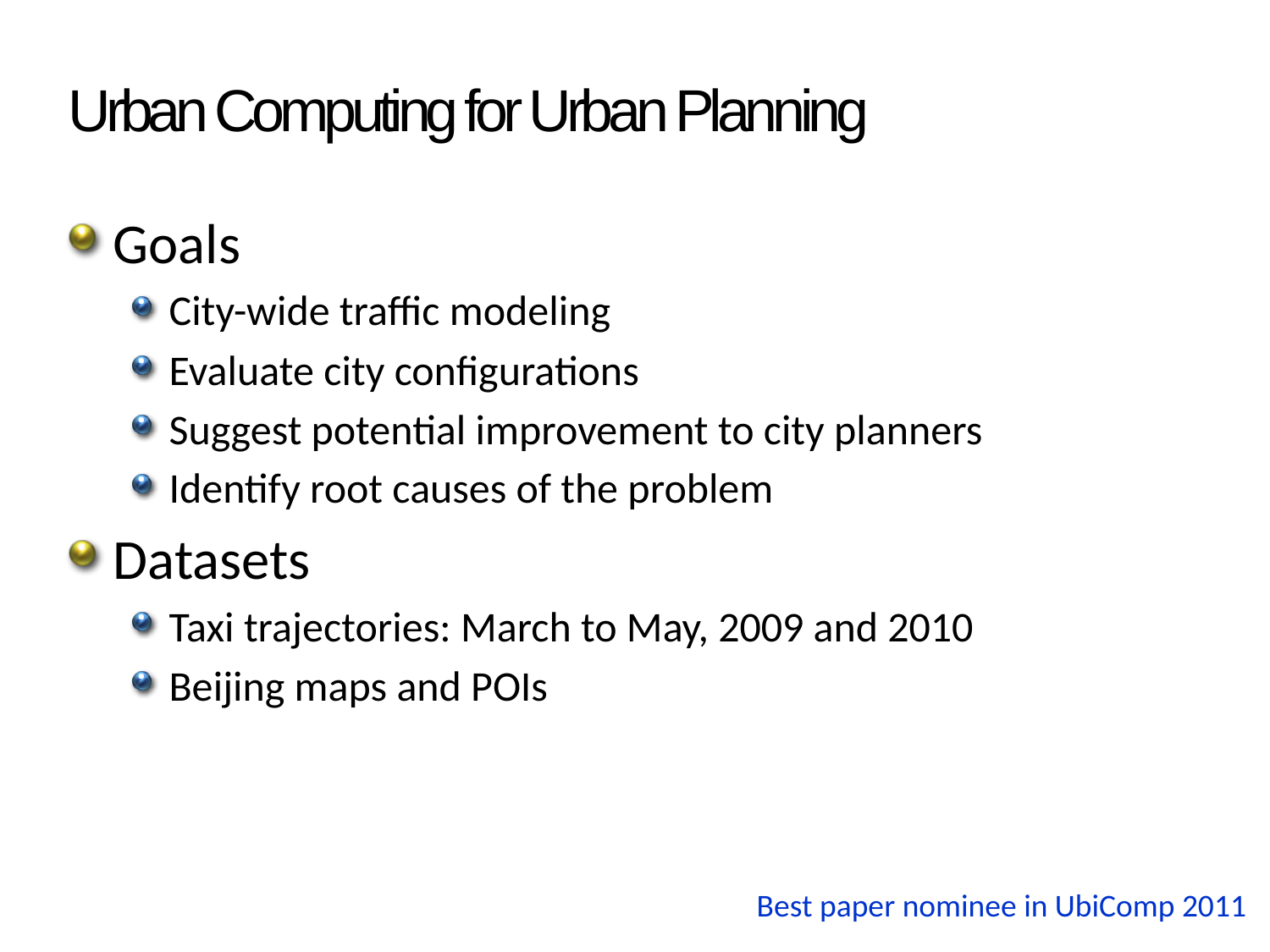

# Urban Computing for Urban Planning
Goals
City-wide traffic modeling
Evaluate city configurations
Suggest potential improvement to city planners
Identify root causes of the problem
Datasets
Taxi trajectories: March to May, 2009 and 2010
Beijing maps and POIs

Best paper nominee in UbiComp 2011